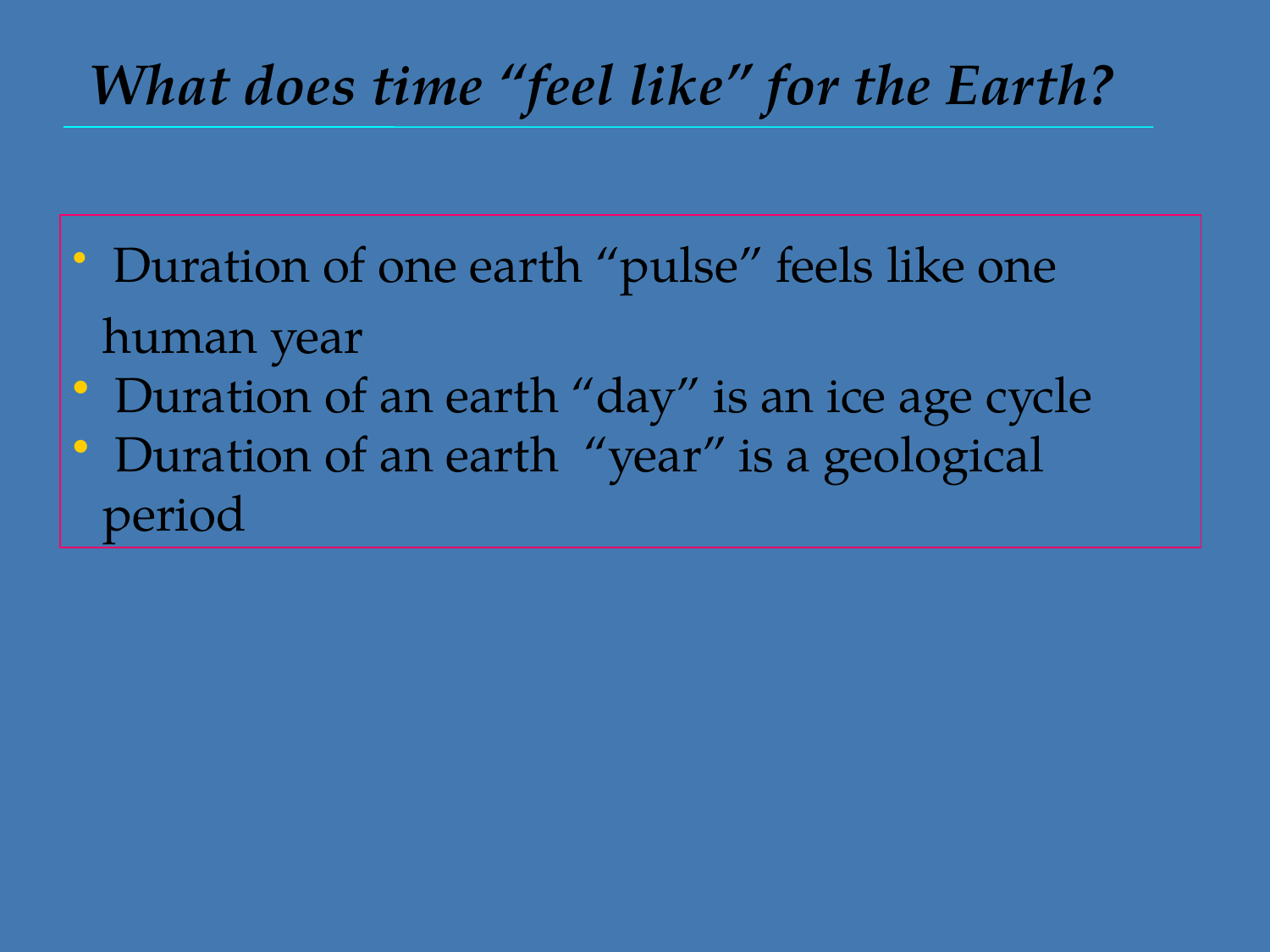

What does time “feel like” for the Earth?

 Duration of one earth “pulse” feels like one human year
 Duration of an earth “day” is an ice age cycle
 Duration of an earth  “year” is a geological period